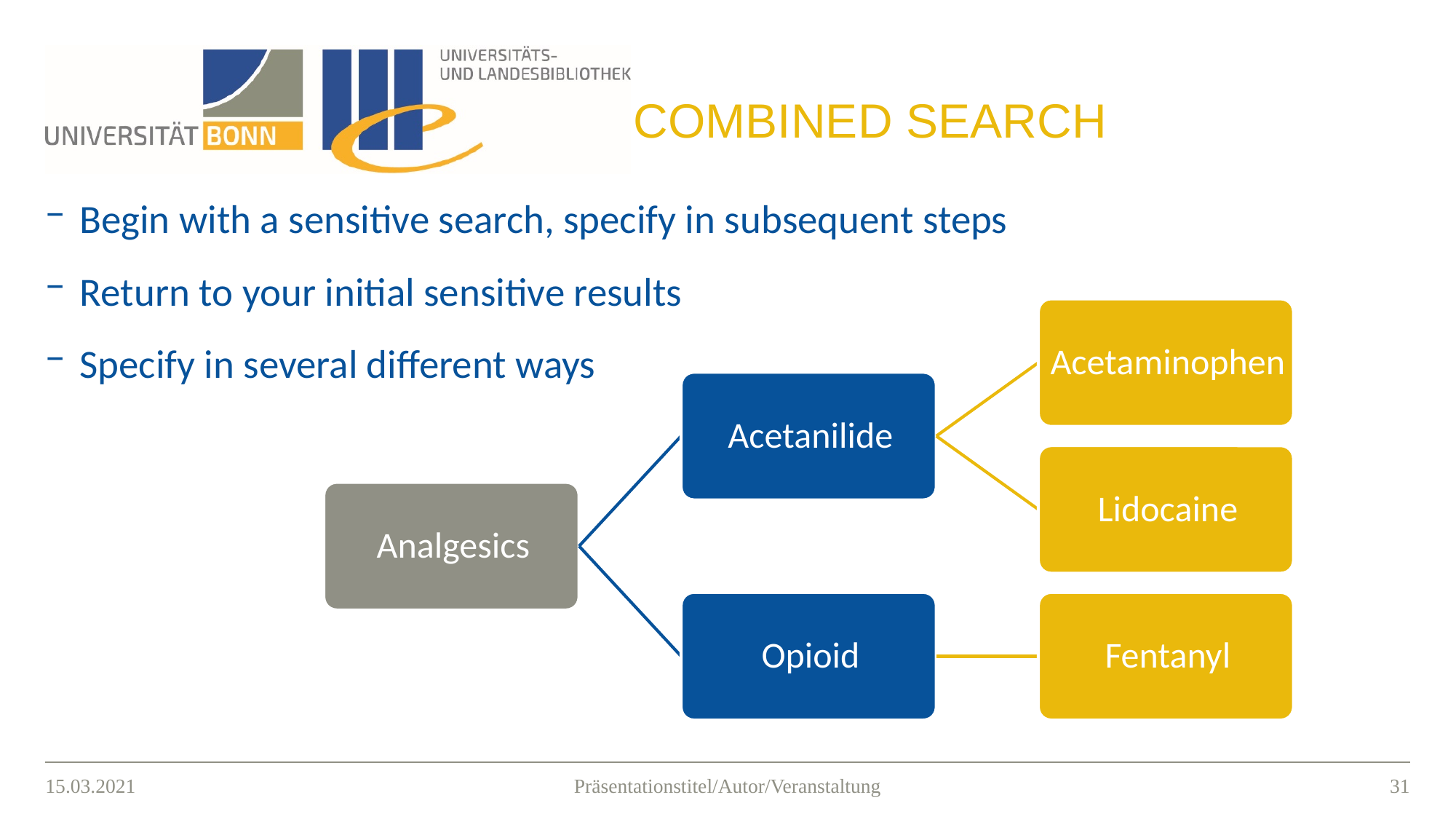

# Combined search
Analgesics

Acetanilide

Acetaminophen

Lidocaine

Opioid

Fentanyl
Begin with a sensitive search, specify in subsequent steps
Return to your initial sensitive results
Specify in several different ways

15.03.2021
31
Präsentationstitel/Autor/Veranstaltung